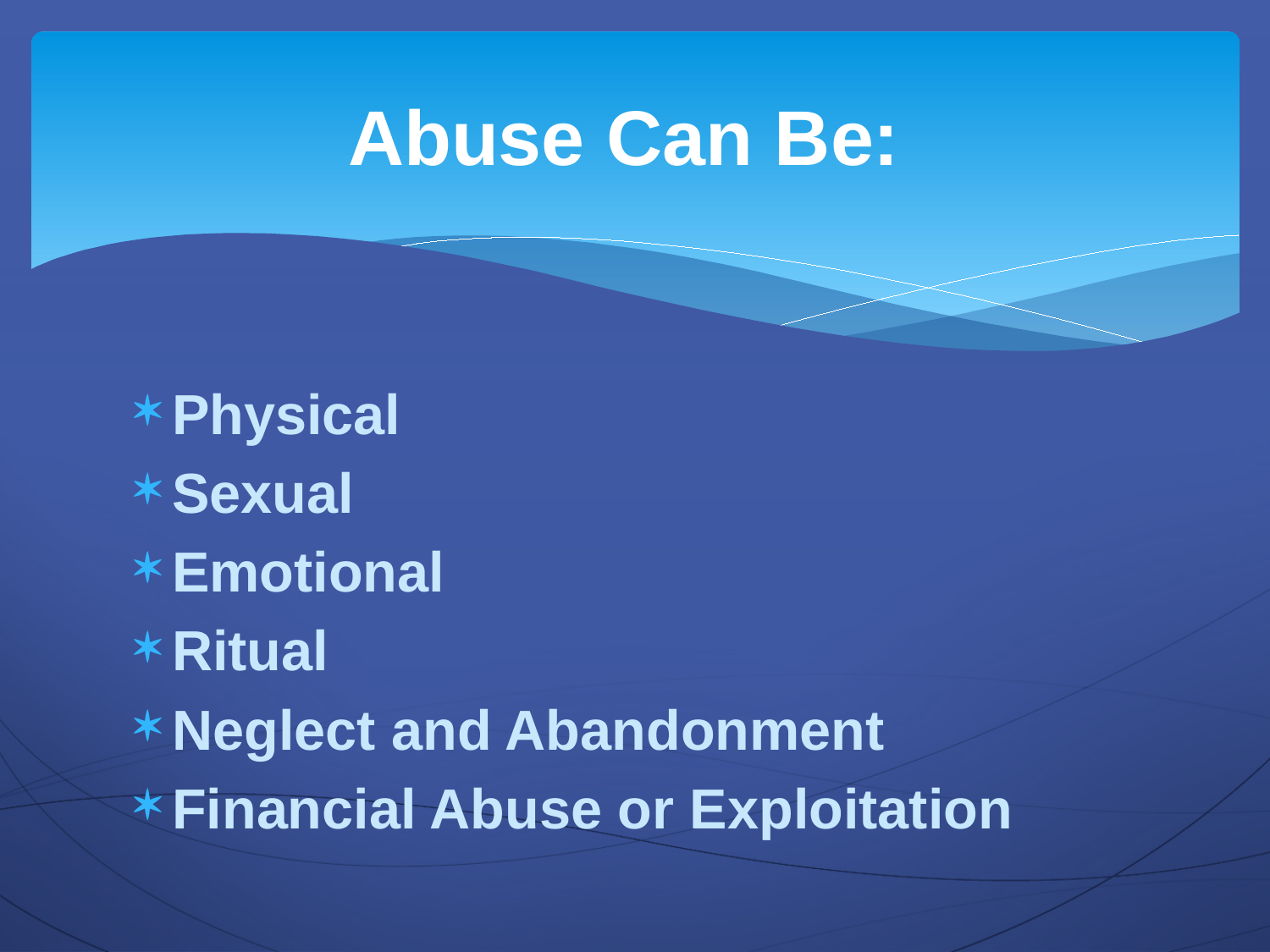

# Abuse Can Be:
Physical
Sexual
Emotional
Ritual
Neglect and Abandonment
Financial Abuse or Exploitation